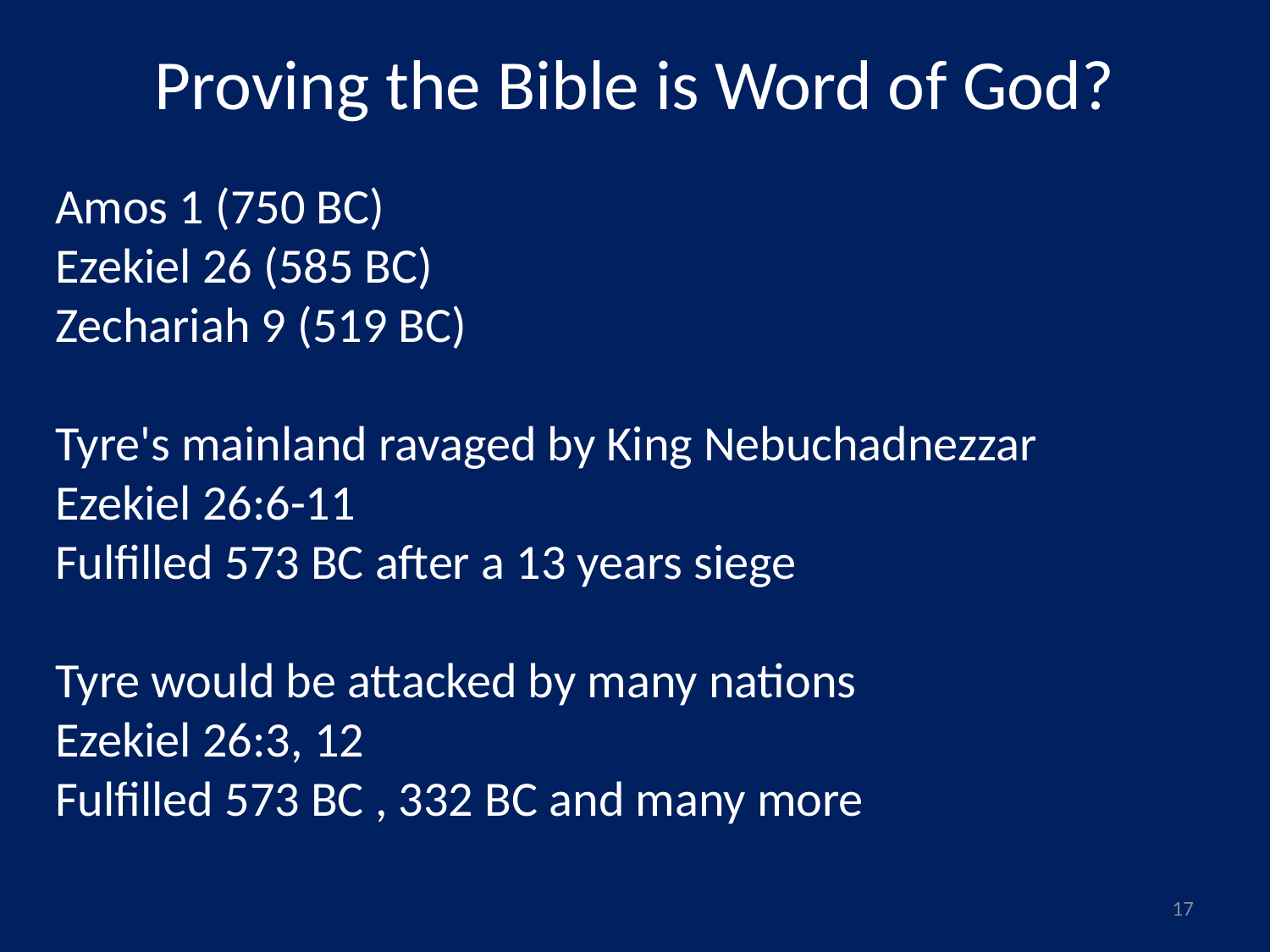

Proving the Bible is Word of God?
Amos 1 (750 BC)
Ezekiel 26 (585 BC)
Zechariah 9 (519 BC)

Tyre's mainland ravaged by King Nebuchadnezzar
Ezekiel 26:6-11
Fulfilled 573 BC after a 13 years siege

Tyre would be attacked by many nations
Ezekiel 26:3, 12
Fulfilled 573 BC , 332 BC and many more

17